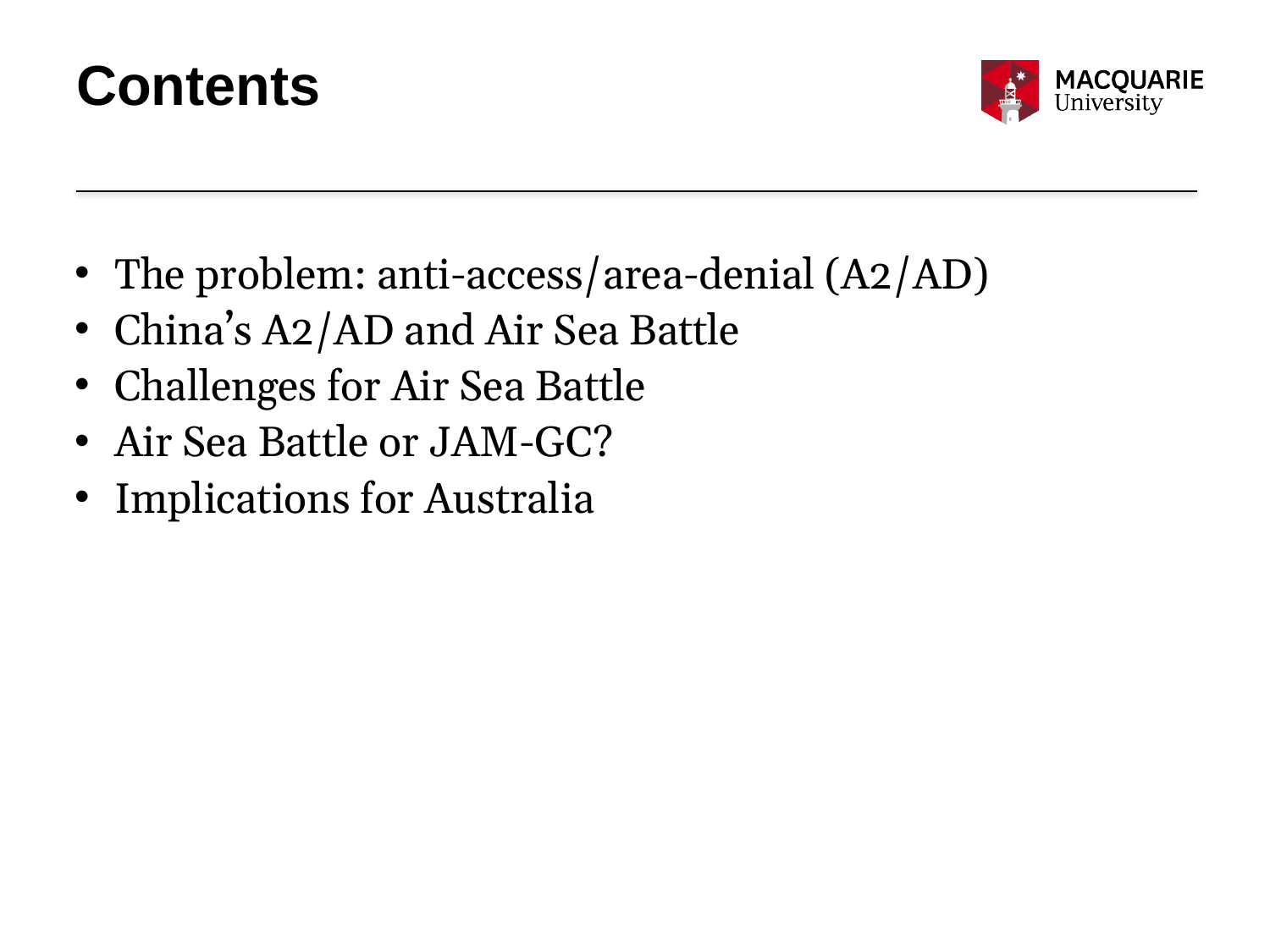

# Contents

The problem: anti-access/area-denial (A2/AD)
China’s A2/AD and Air Sea Battle
Challenges for Air Sea Battle
Air Sea Battle or JAM-GC?
Implications for Australia